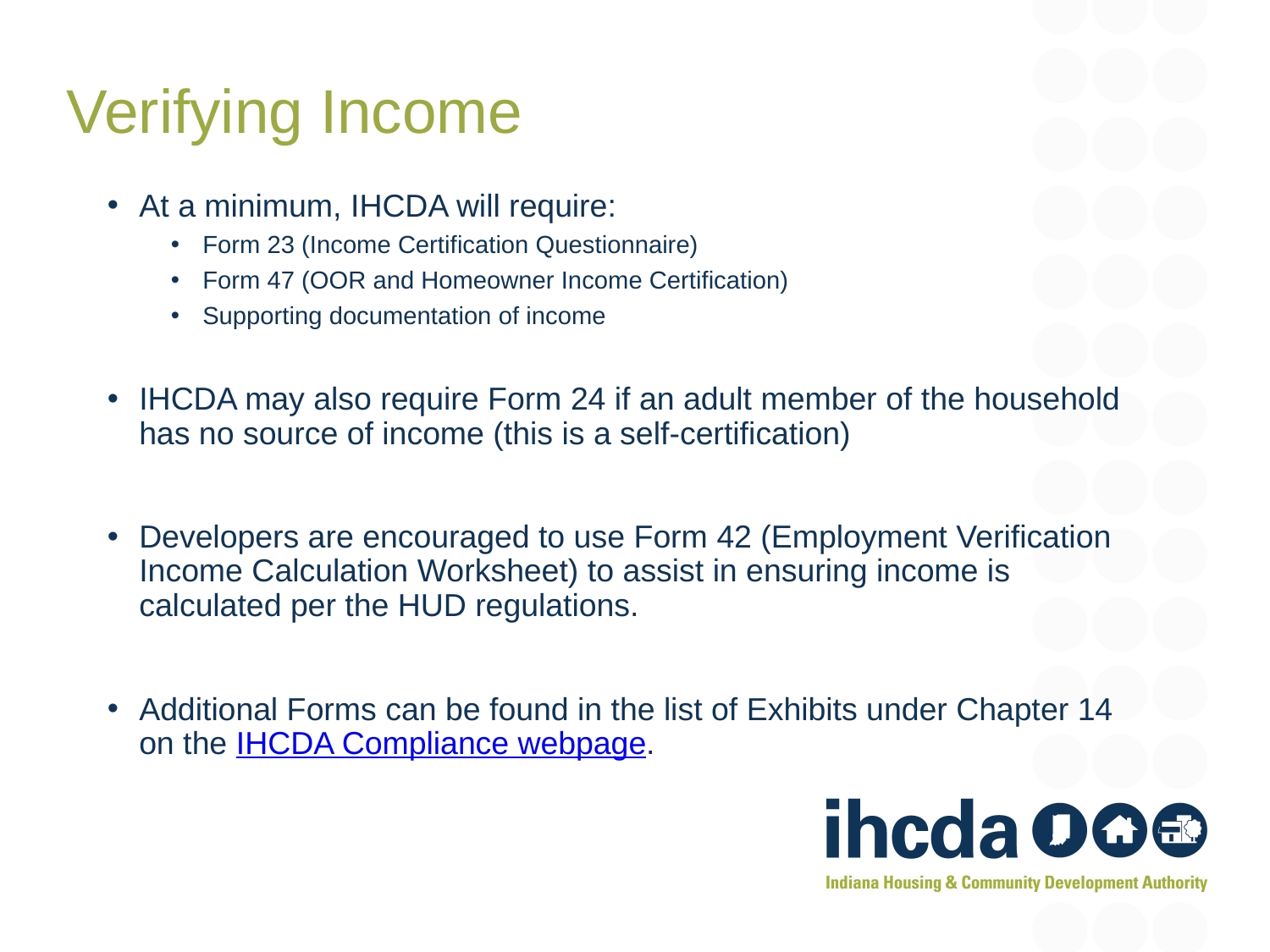

Verifying Income
At a minimum, IHCDA will require:
Form 23 (Income Certification Questionnaire)
Form 47 (OOR and Homeowner Income Certification)
Supporting documentation of income

IHCDA may also require Form 24 if an adult member of the household has no source of income (this is a self-certification)

Developers are encouraged to use Form 42 (Employment Verification Income Calculation Worksheet) to assist in ensuring income is calculated per the HUD regulations.

Additional Forms can be found in the list of Exhibits under Chapter 14 on the IHCDA Compliance webpage.